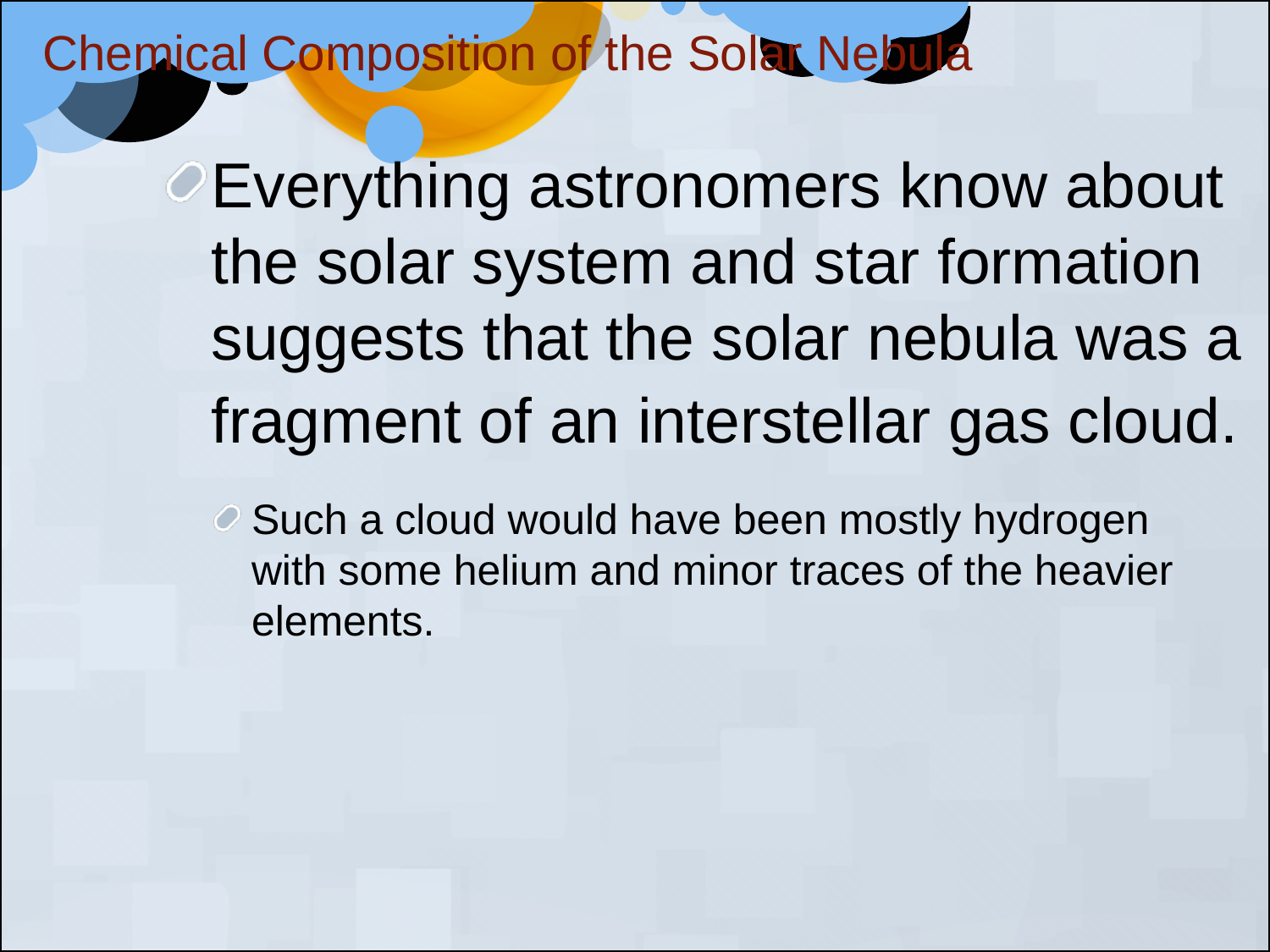

Chemical Composition of the Solar Nebula
Everything astronomers know about the solar system and star formation suggests that the solar nebula was a fragment of an interstellar gas cloud.
Such a cloud would have been mostly hydrogen
with some helium and minor traces of the heavier elements.